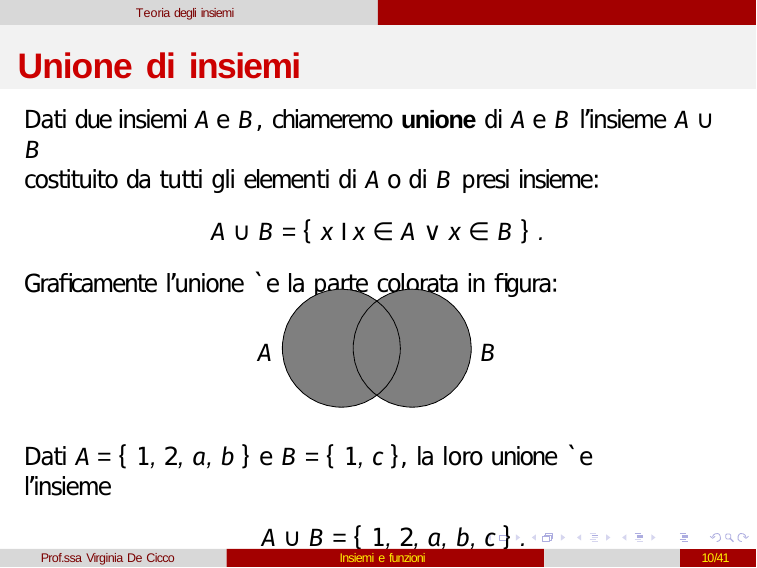

Teoria degli insiemi

# Unione di insiemi
Dati due insiemi A e B, chiameremo unione di A e B l’insieme A ∪ B
costituito da tutti gli elementi di A o di B presi insieme:
A ∪ B = { x I x ∈ A ∨ x ∈ B } .
Graficamente l’unione `e la parte colorata in figura:

A
B
Dati A = { 1, 2, a, b } e B = { 1, c }, la loro unione `e l’insieme
A ∪ B = { 1, 2, a, b, c } .

Prof.ssa Virginia De Cicco
Insiemi e funzioni
10/41